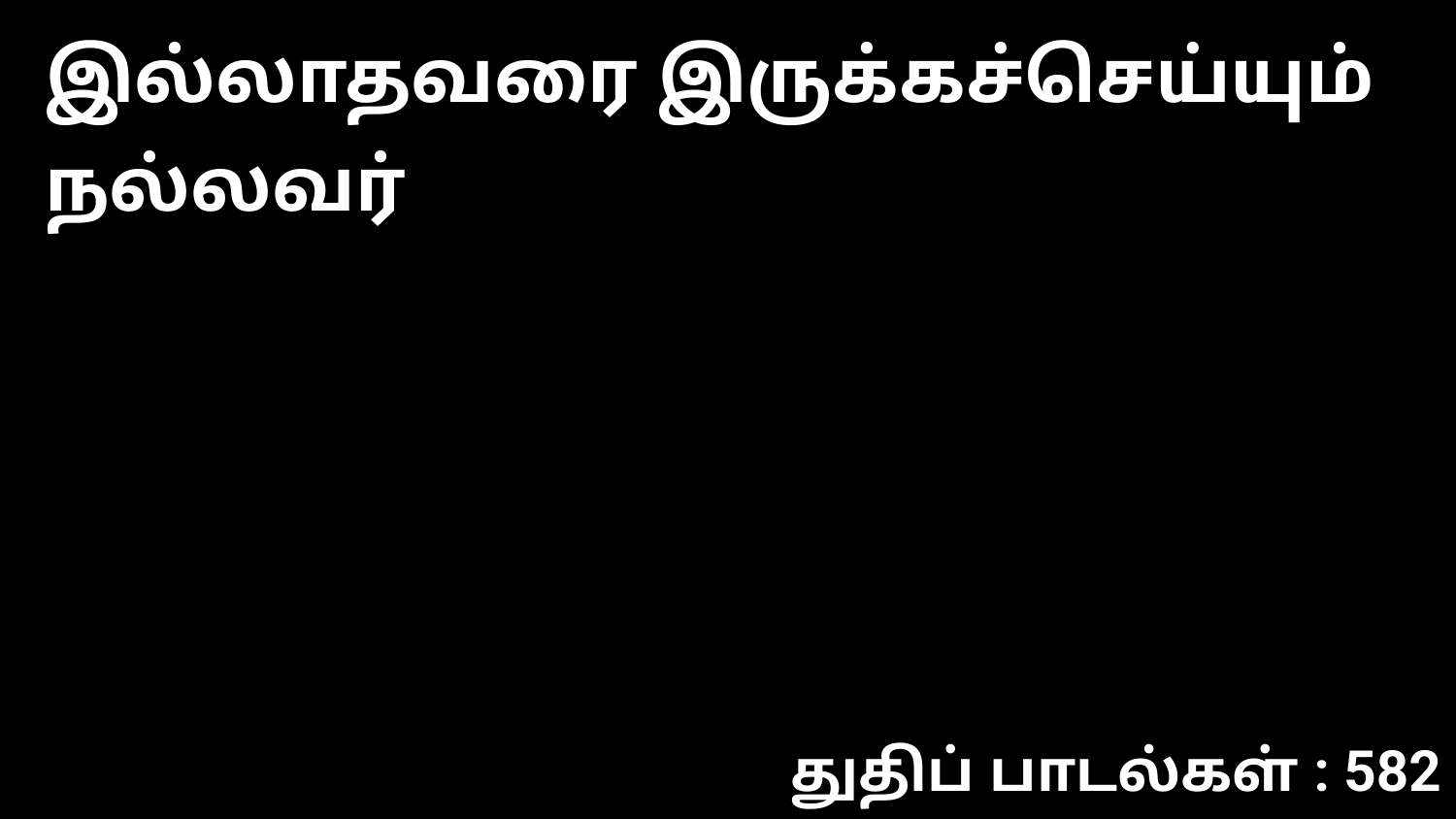

இல்லாதவரை இருக்கச்செய்யும் நல்லவர்
துதிப் பாடல்கள் : 582